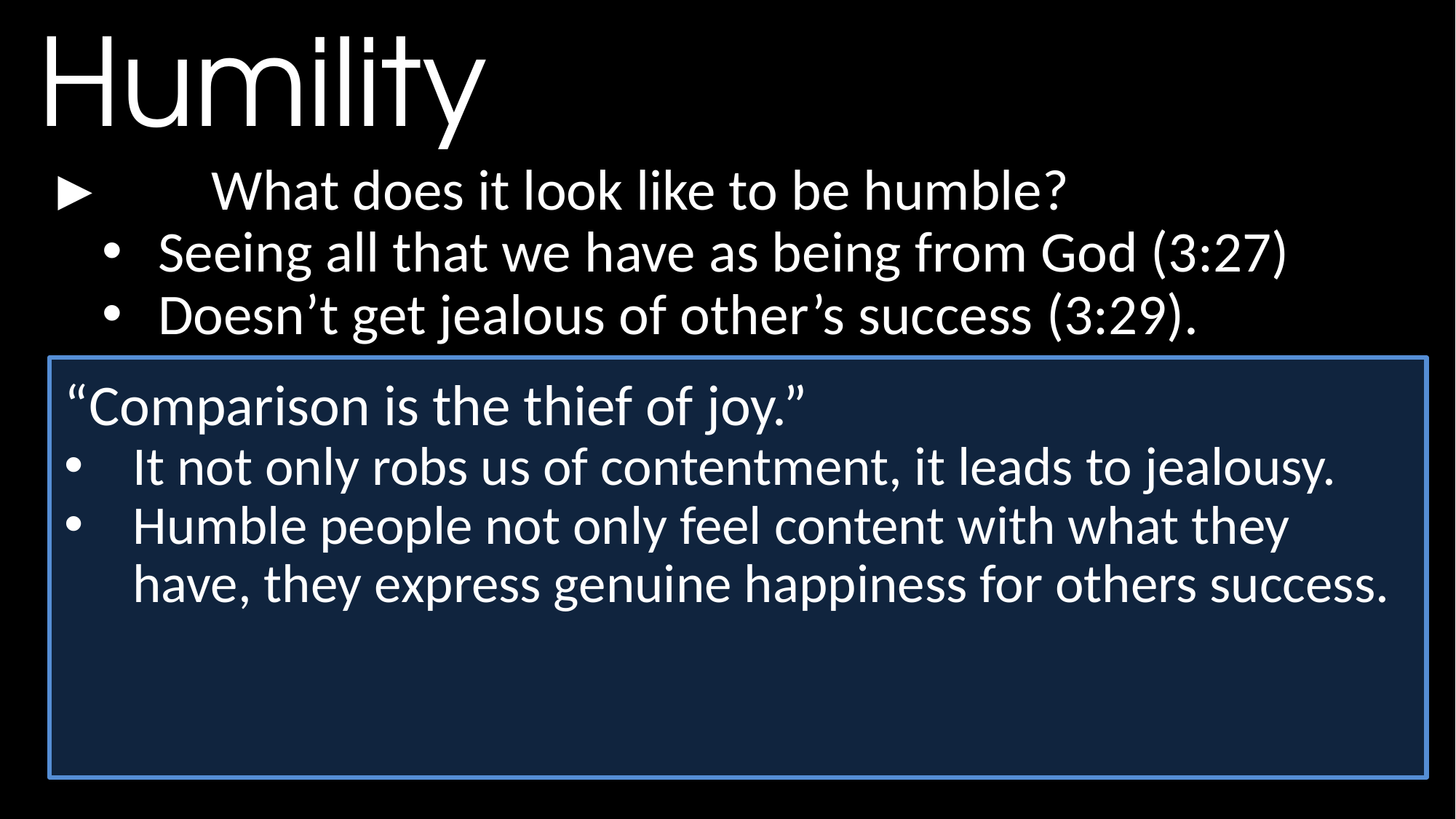

Humility
►	What does it look like to be humble?
Seeing all that we have as being from God (3:27)
Doesn’t get jealous of other’s success (3:29).

“Comparison is the thief of joy.”
It not only robs us of contentment, it leads to jealousy.
Humble people not only feel content with what they have, they express genuine happiness for others success.